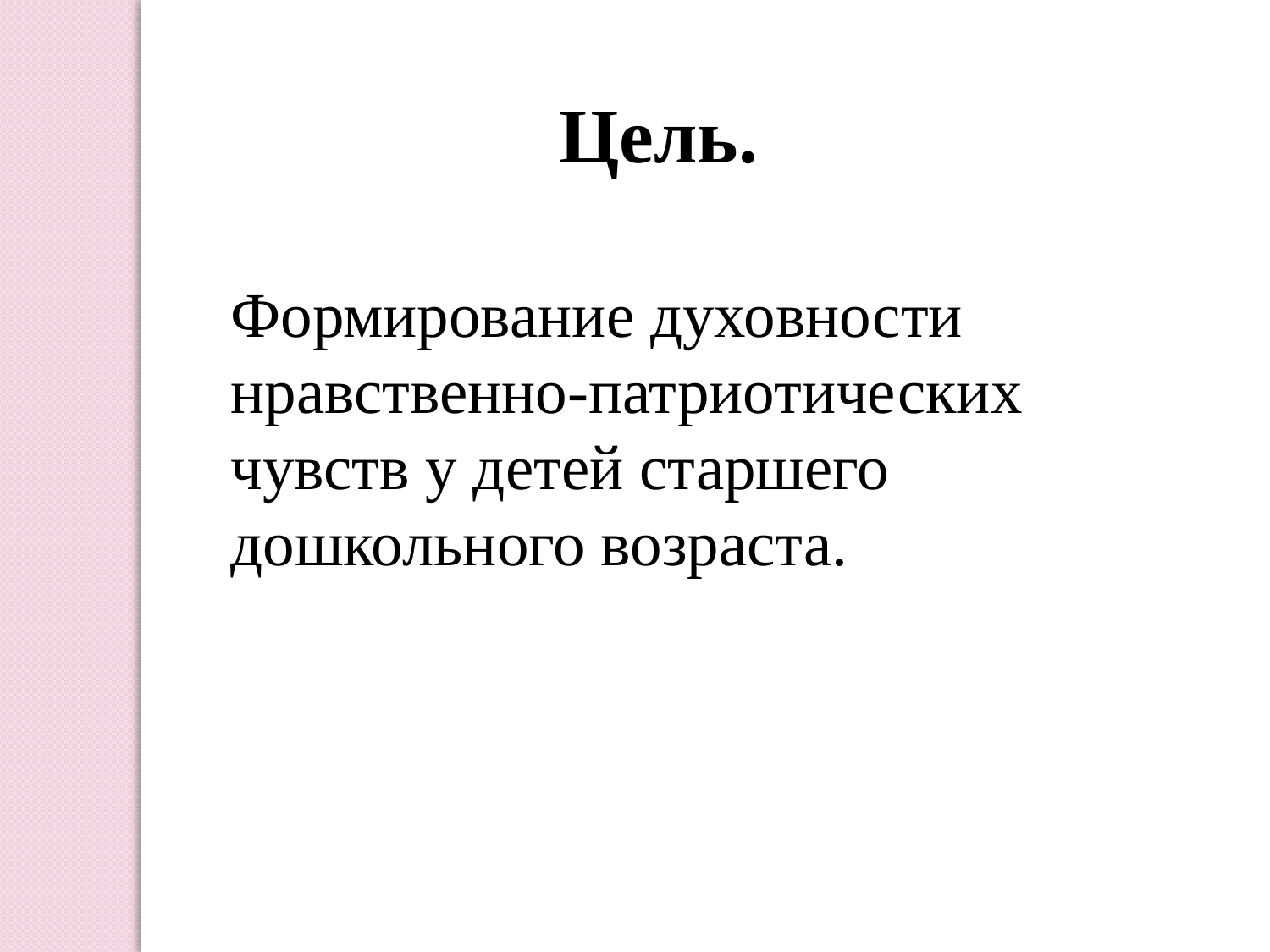

Цель.
Формирование духовности нравственно-патриотических чувств у детей старшего дошкольного возраста.